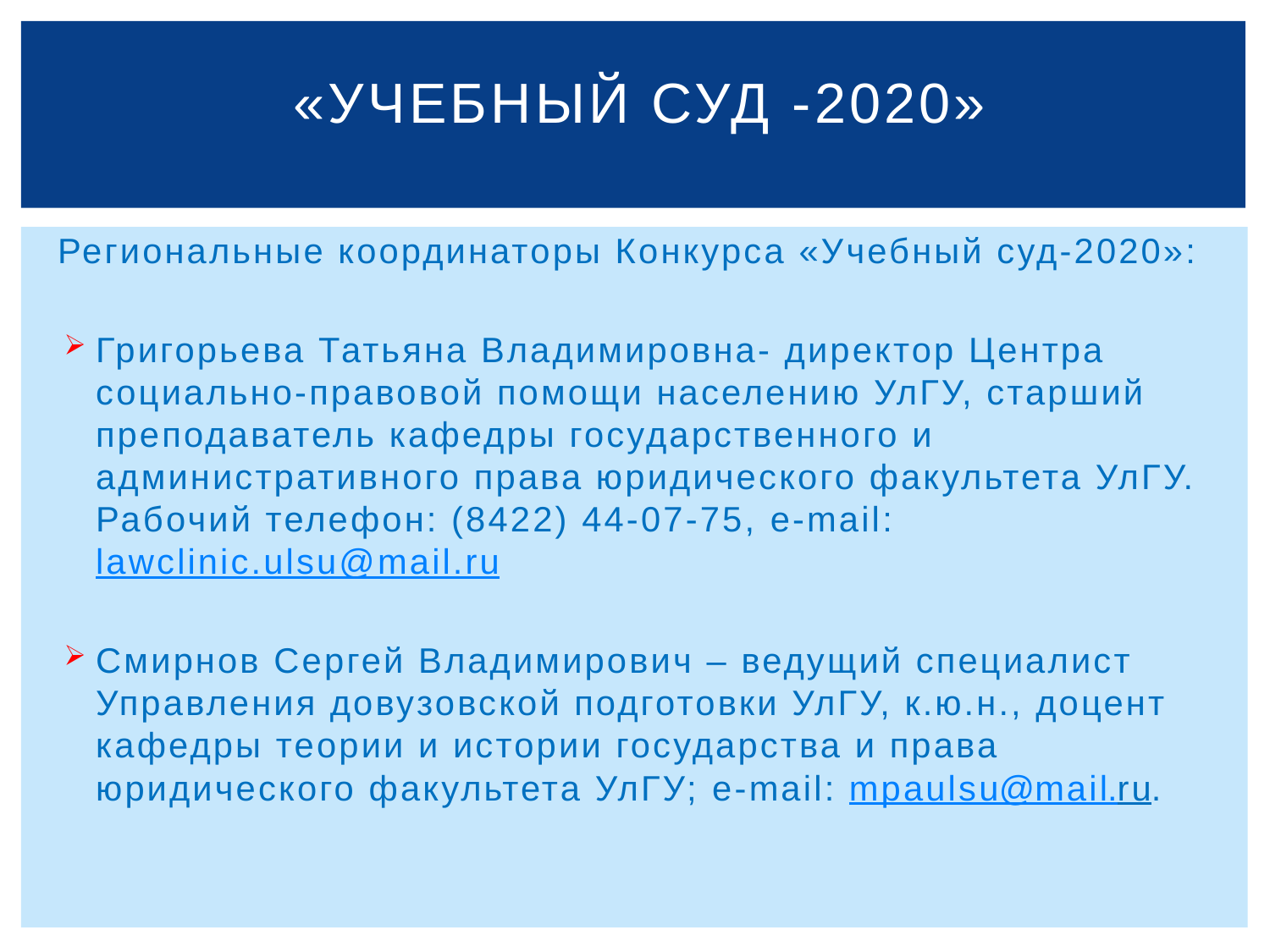

# «Учебный суд -2020»
Региональные координаторы Конкурса «Учебный суд-2020»:

Григорьева Татьяна Владимировна- директор Центра социально-правовой помощи населению УлГУ, старший преподаватель кафедры государственного и административного права юридического факультета УлГУ. Рабочий телефон: (8422) 44-07-75, e-mail: lawclinic.ulsu@mail.ru

Смирнов Сергей Владимирович – ведущий специалист Управления довузовской подготовки УлГУ, к.ю.н., доцент кафедры теории и истории государства и права юридического факультета УлГУ; e-mail: mpaulsu@mail.ru.